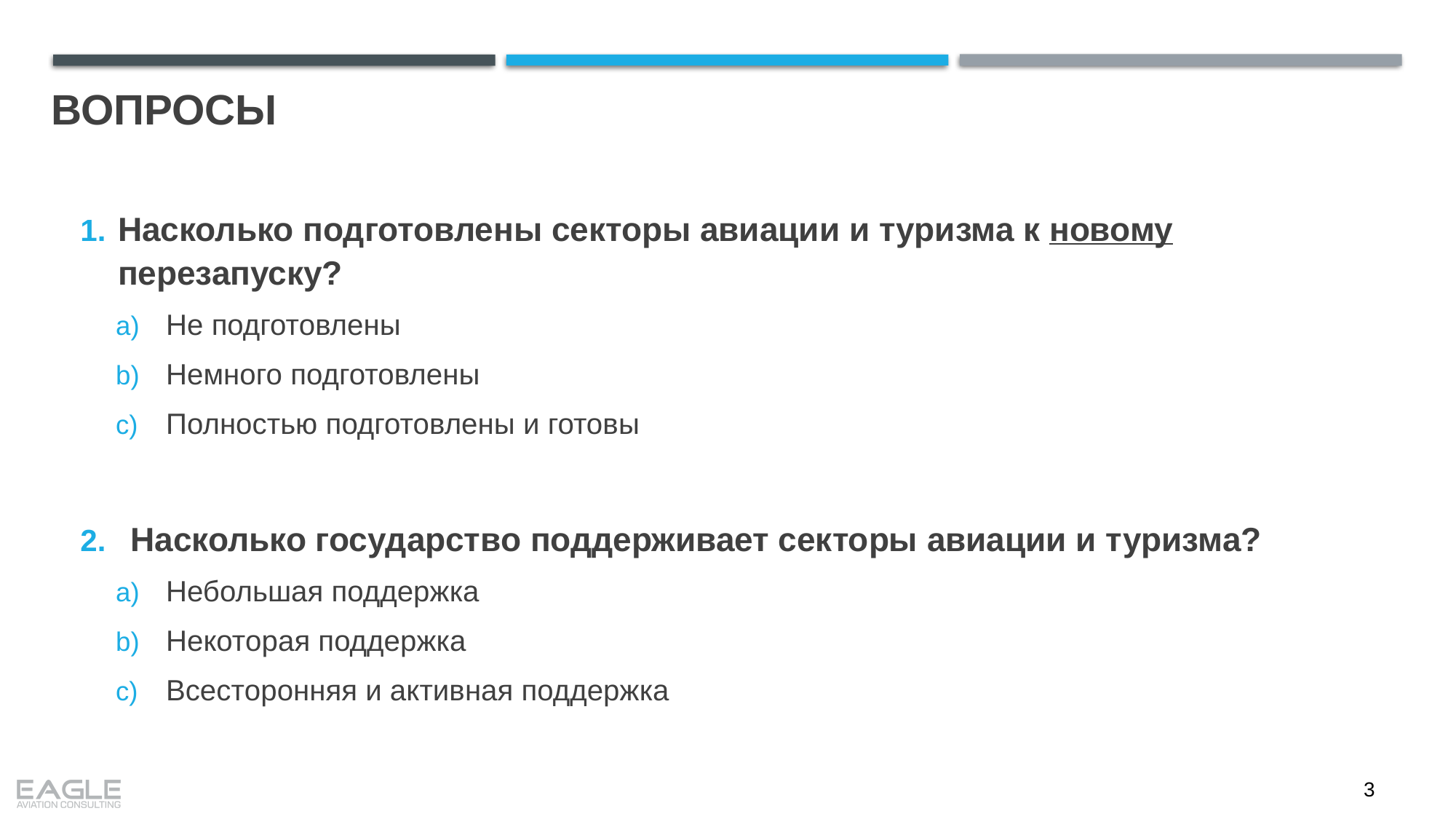

# ВОПРОСЫ
Насколько подготовлены секторы авиации и туризма к новому перезапуску?
Не подготовлены
Немного подготовлены
Полностью подготовлены и готовы

Насколько государство поддерживает секторы авиации и туризма?
Небольшая поддержка
Некоторая поддержка
Всесторонняя и активная поддержка
3